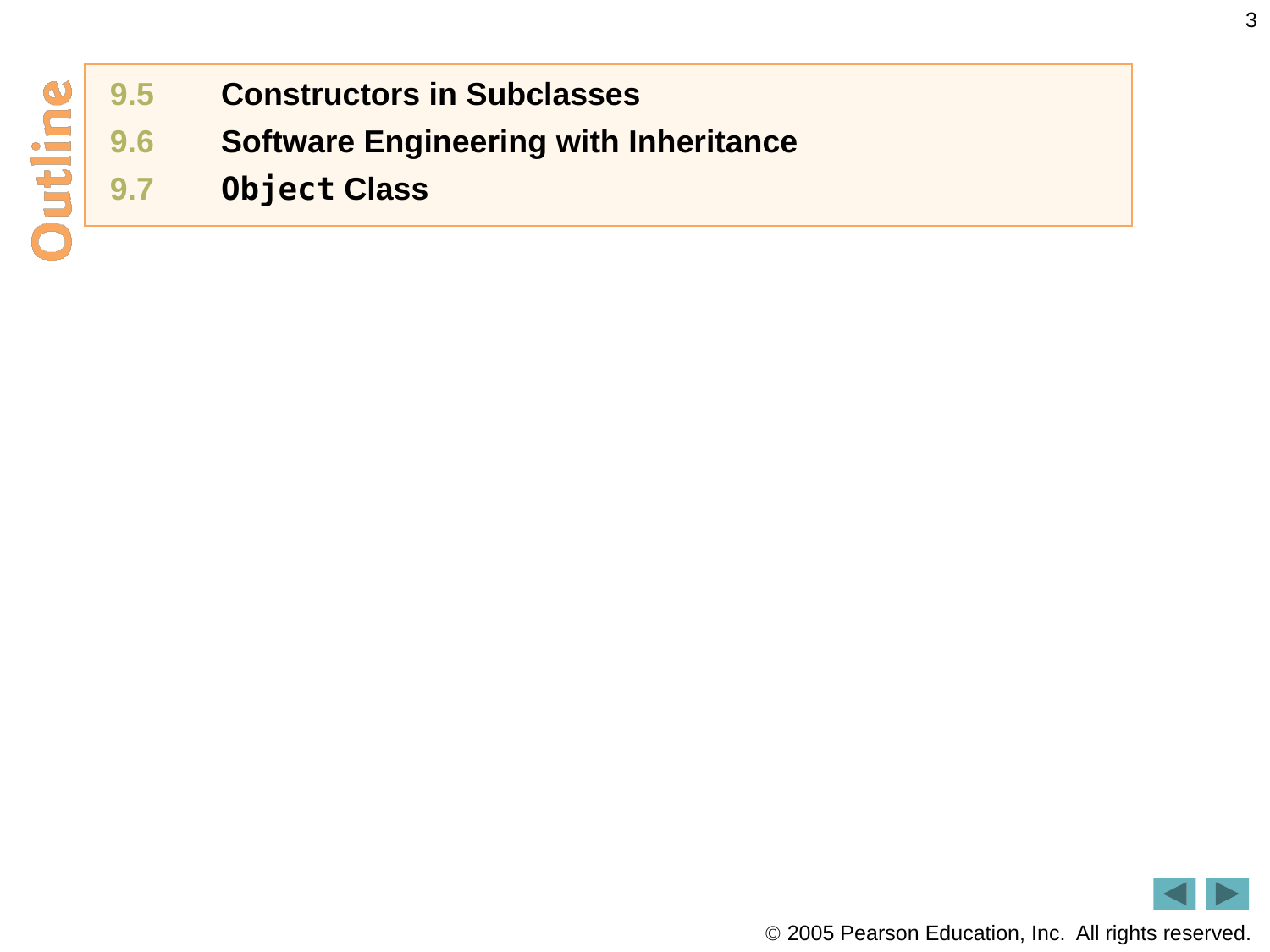

3
9.5   	Constructors in Subclasses
9.6   	Software Engineering with Inheritance
9.7   	Object Class